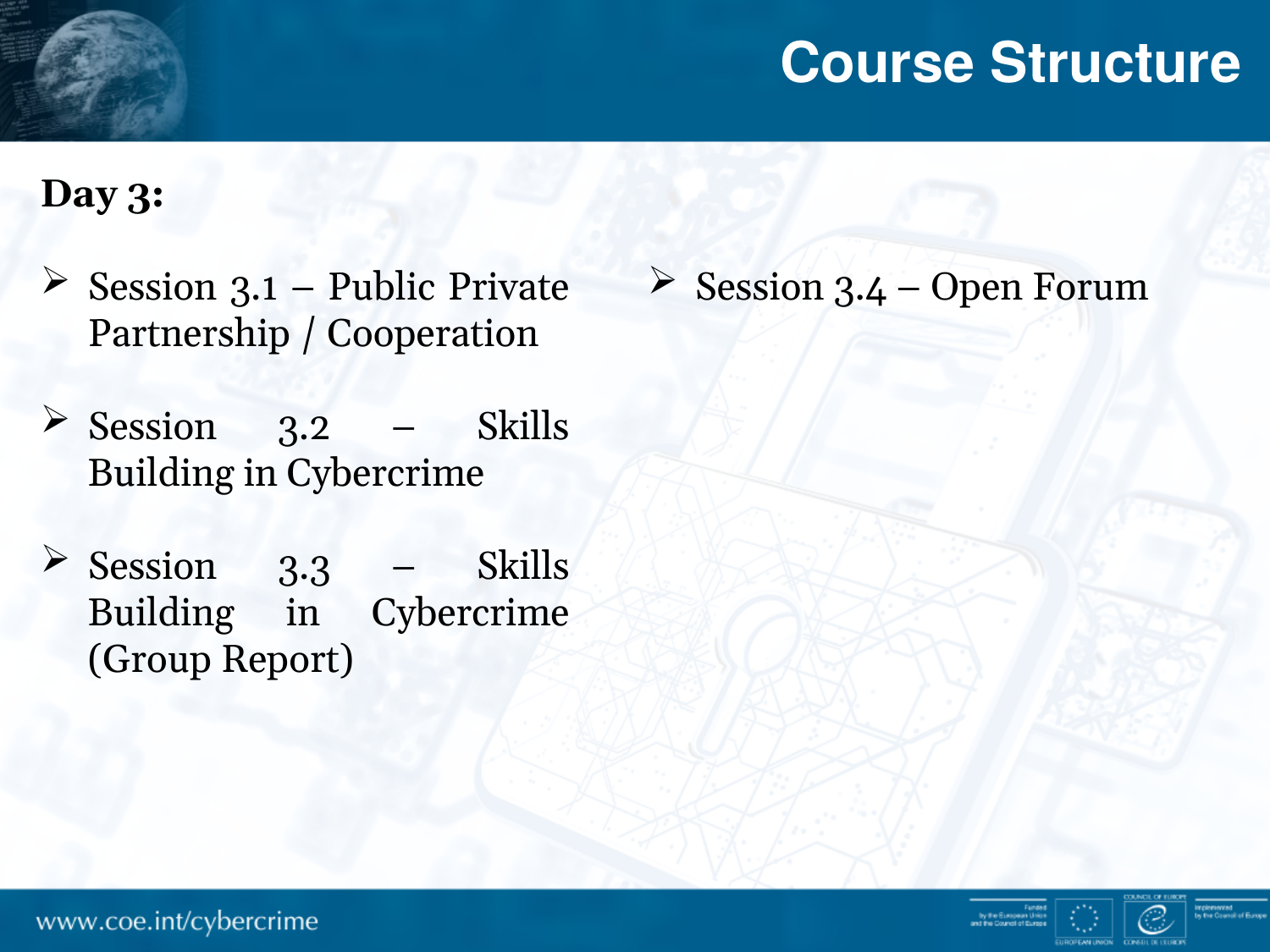

Course Structure
Day 3:

Session 3.1 – Public Private Partnership / Cooperation

Session 3.2 – Skills Building in Cybercrime

Session 3.3 – Skills Building in Cybercrime (Group Report)

Session 3.4 – Open Forum